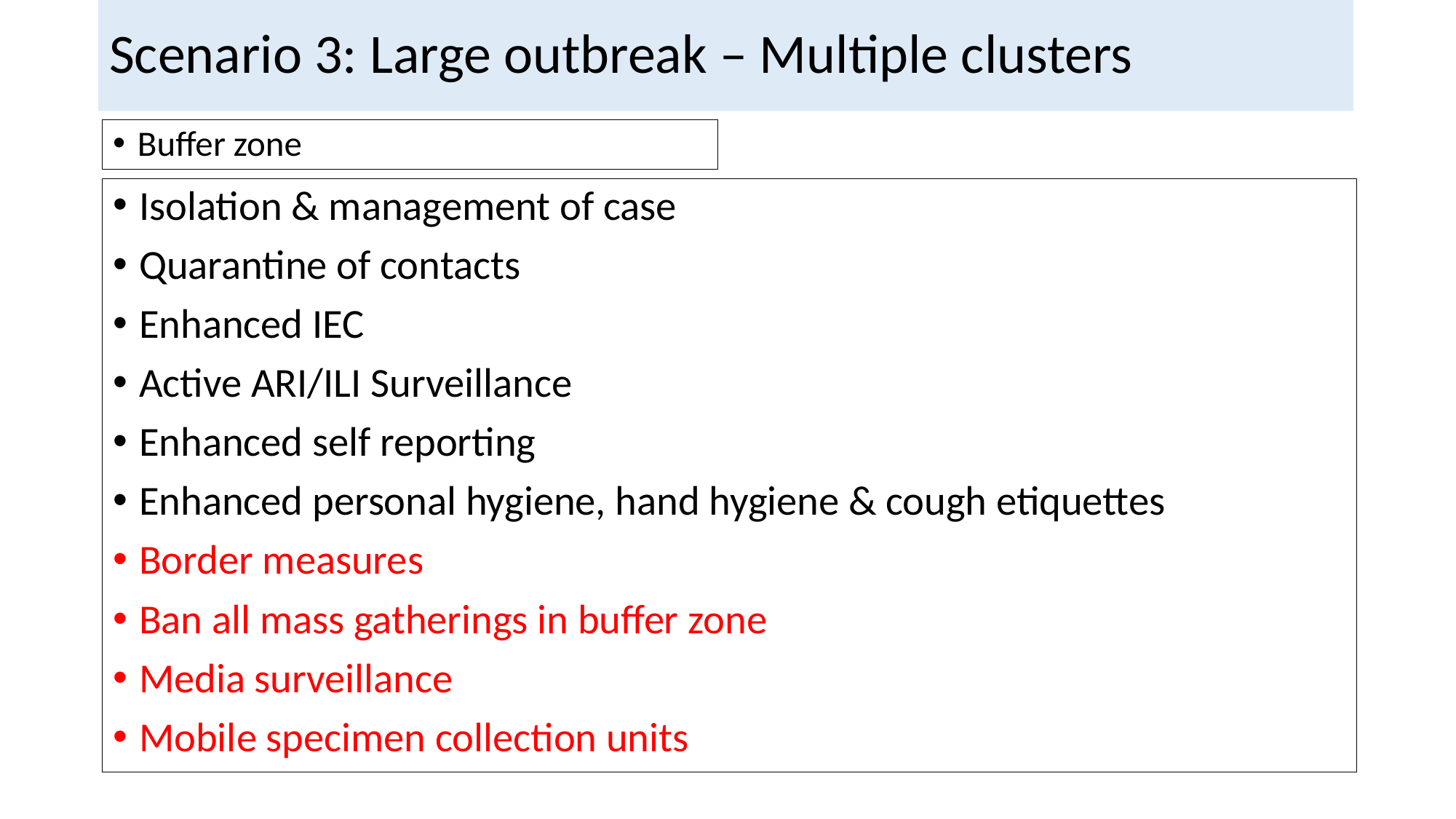

# Scenario 3: Large outbreak – Multiple clusters
Buffer zone
Isolation & management of case
Quarantine of contacts
Enhanced IEC
Active ARI/ILI Surveillance
Enhanced self reporting
Enhanced personal hygiene, hand hygiene & cough etiquettes
Border measures
Ban all mass gatherings in buffer zone
Media surveillance
Mobile specimen collection units